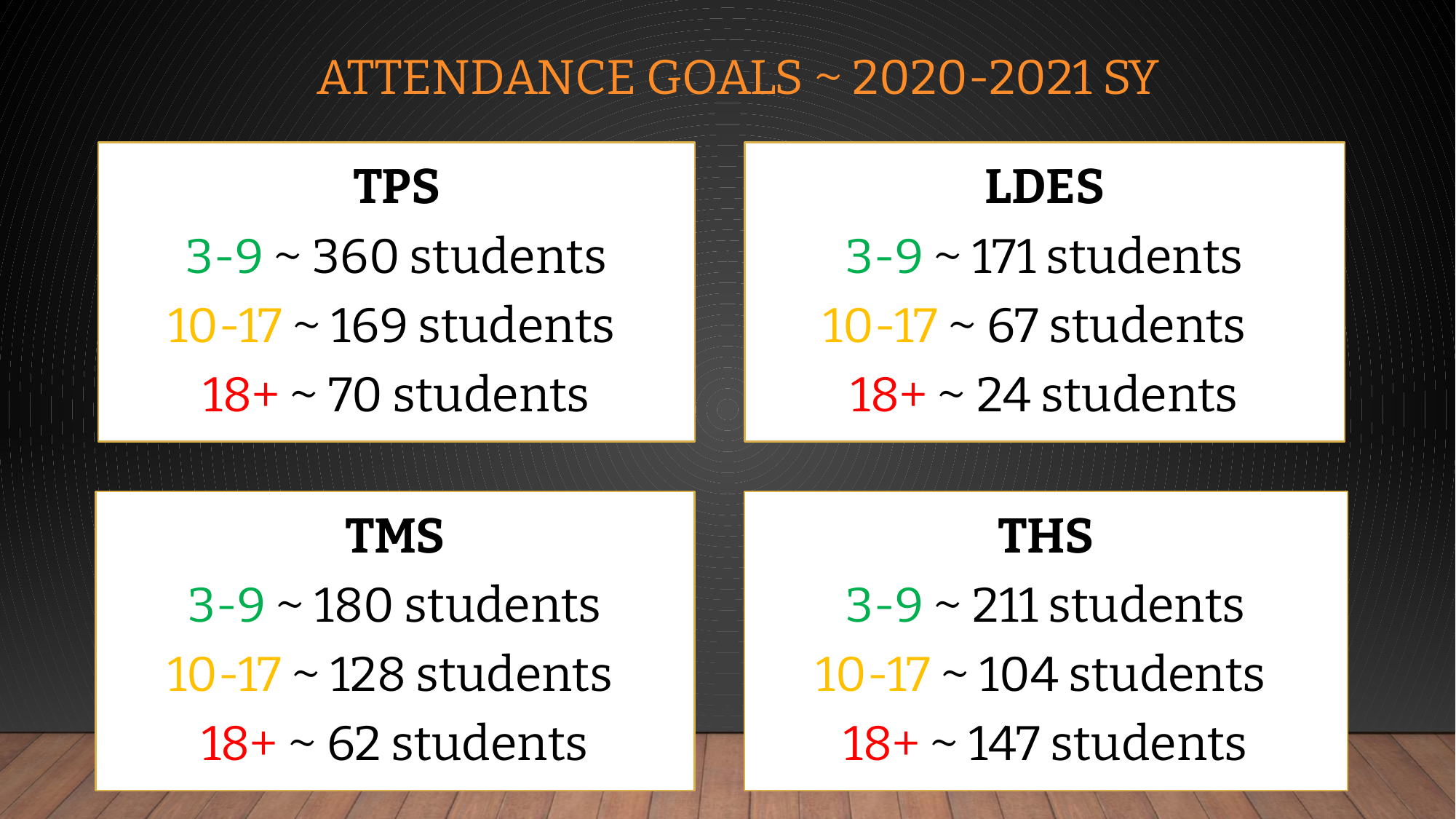

# Attendance goals ~ 2020-2021 SY
TPS
3-9 ~ 360 students
10-17 ~ 169 students
18+ ~ 70 students
LDES
3-9 ~ 171 students
10-17 ~ 67 students
18+ ~ 24 students
TMS
3-9 ~ 180 students
10-17 ~ 128 students
18+ ~ 62 students
THS
3-9 ~ 211 students
10-17 ~ 104 students
18+ ~ 147 students